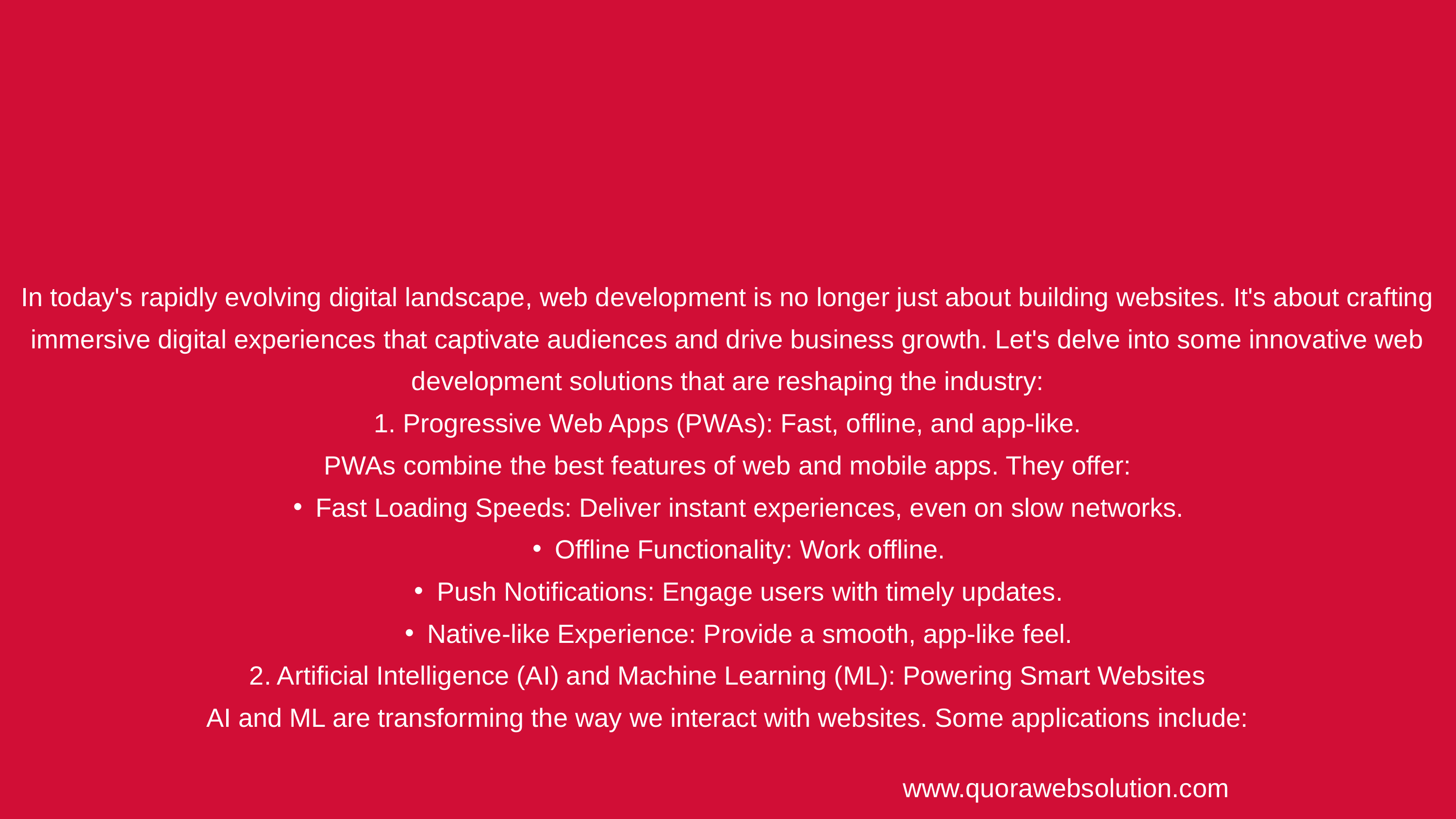

In today's rapidly evolving digital landscape, web development is no longer just about building websites. It's about crafting immersive digital experiences that captivate audiences and drive business growth. Let's delve into some innovative web development solutions that are reshaping the industry:
1. Progressive Web Apps (PWAs): Fast, offline, and app-like.
PWAs combine the best features of web and mobile apps. They offer:
Fast Loading Speeds: Deliver instant experiences, even on slow networks.
Offline Functionality: Work offline.
Push Notifications: Engage users with timely updates.
Native-like Experience: Provide a smooth, app-like feel.
2. Artificial Intelligence (AI) and Machine Learning (ML): Powering Smart Websites
AI and ML are transforming the way we interact with websites. Some applications include:
www.quorawebsolution.com